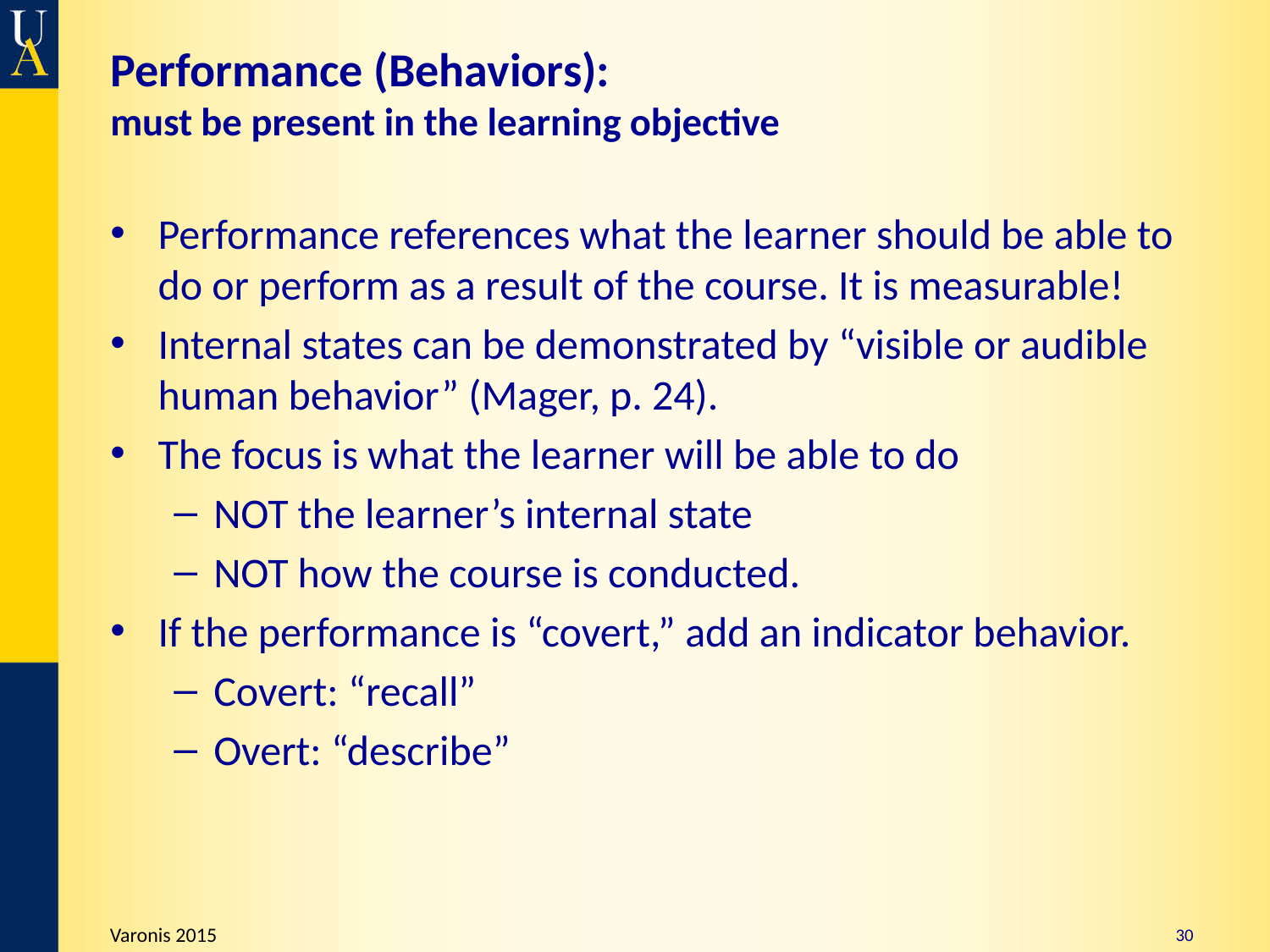

# Performance (Behaviors): must be present in the learning objective
Performance references what the learner should be able to do or perform as a result of the course. It is measurable!
Internal states can be demonstrated by “visible or audible human behavior” (Mager, p. 24).
The focus is what the learner will be able to do
NOT the learner’s internal state
NOT how the course is conducted.
If the performance is “covert,” add an indicator behavior.
Covert: “recall”
Overt: “describe”

30